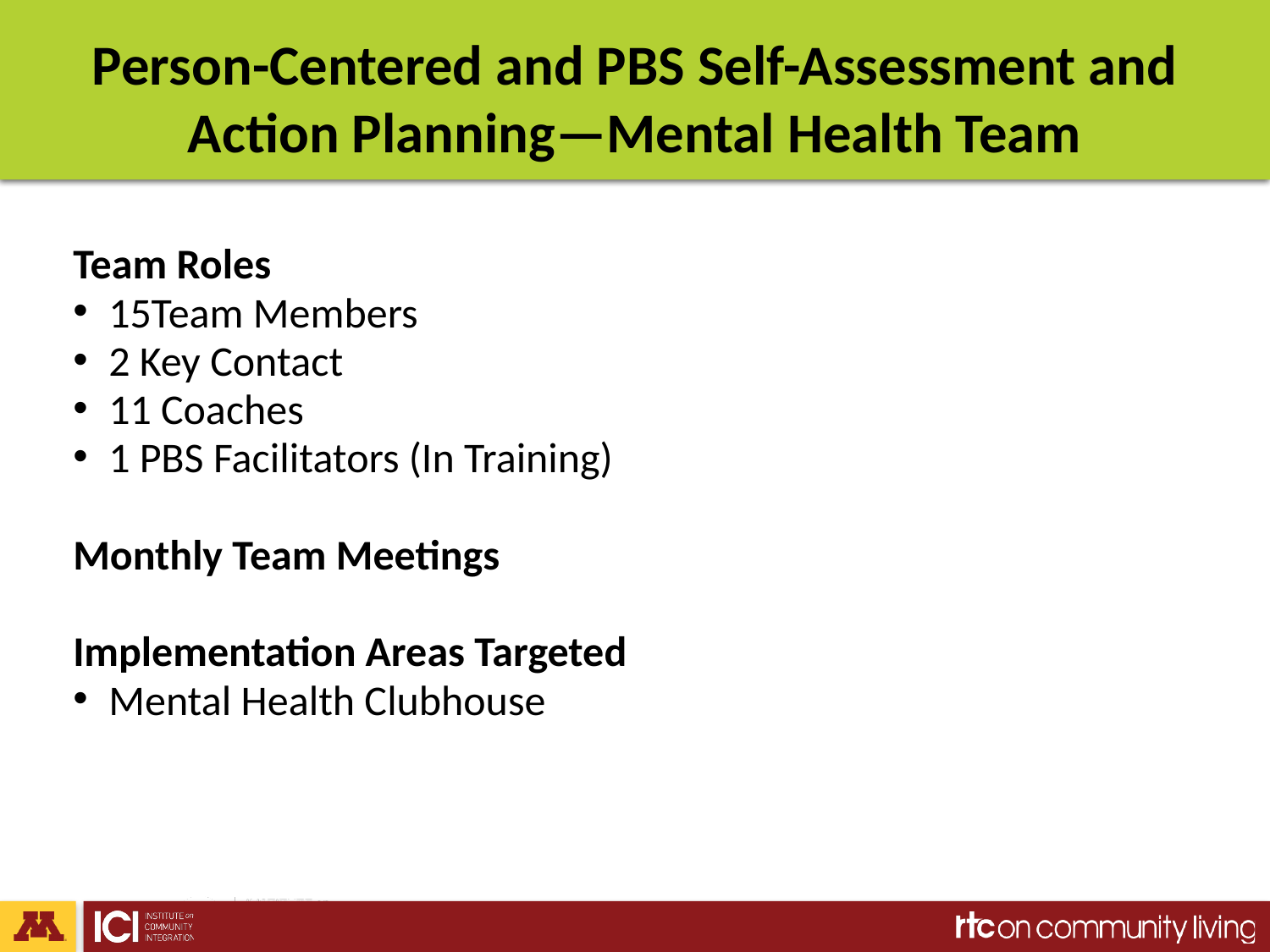

# Person-Centered and PBS Self-Assessment and Action Planning—Mental Health Team
Team Roles
15Team Members
2 Key Contact
11 Coaches
1 PBS Facilitators (In Training)

Monthly Team Meetings

Implementation Areas Targeted
Mental Health Clubhouse